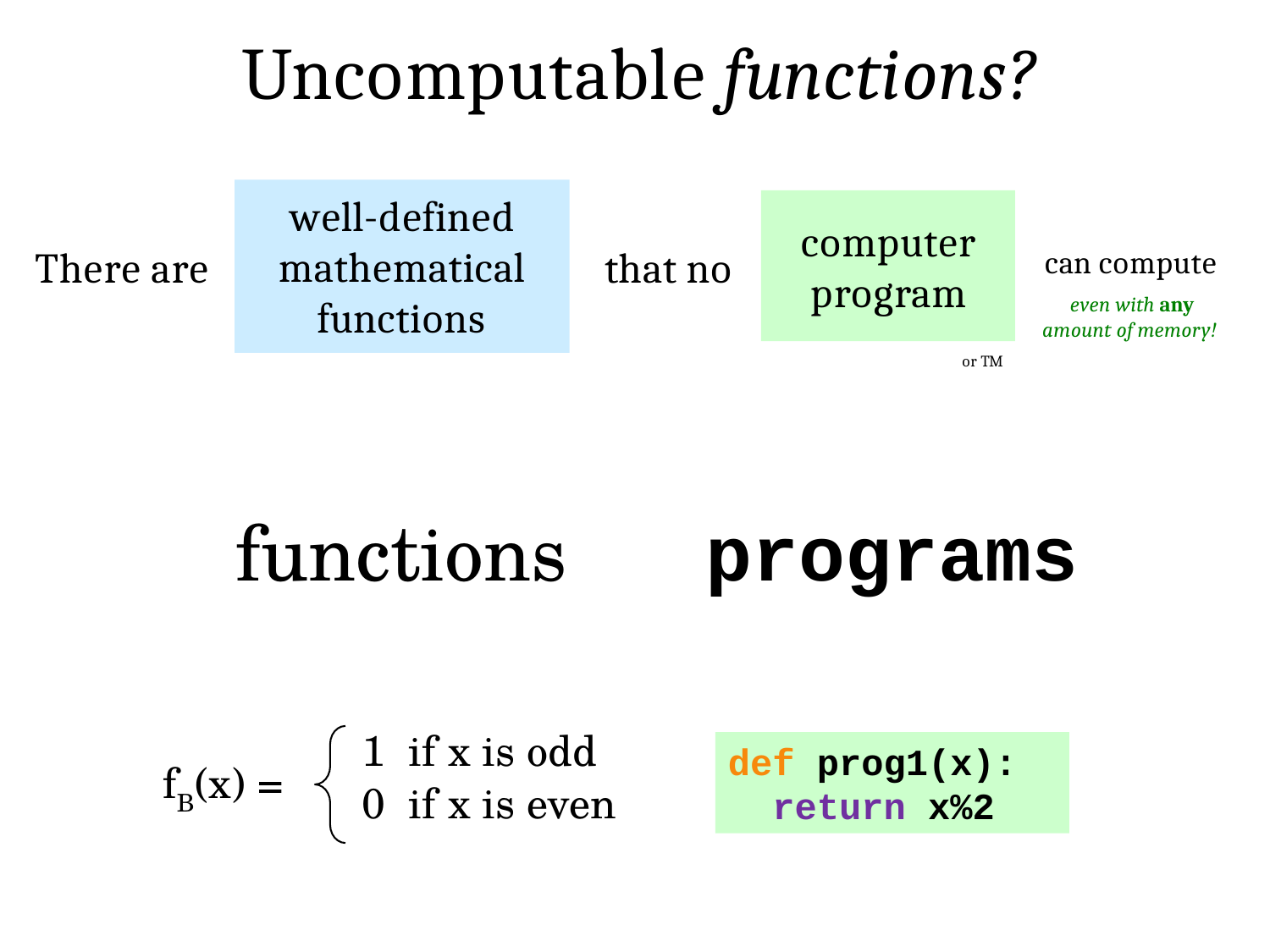

Uncomputable functions?

well-defined mathematical functions

computer program
There are
that no
can compute
 even with any amount of memory!
or TM
programs
functions
1  if x is odd

def prog1(x):
  return x%2
fB(x) =
0  if x is even